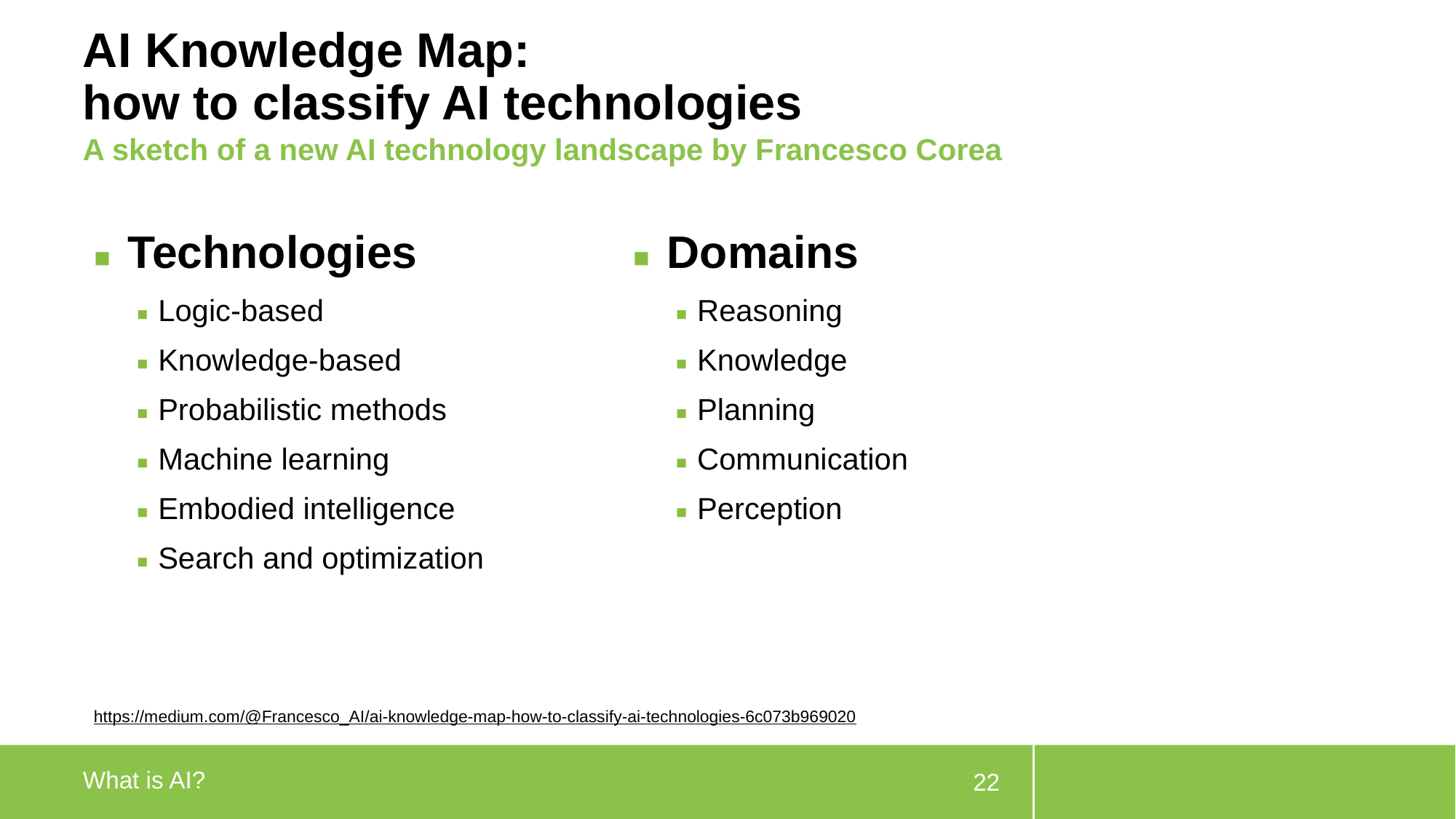

# AI Knowledge Map: how to classify AI technologies
A sketch of a new AI technology landscape by Francesco Corea
Technologies
Logic-based
Knowledge-based
Probabilistic methods
Machine learning
Embodied intelligence
Search and optimization
Domains
Reasoning
Knowledge
Planning
Communication
Perception

https://medium.com/@Francesco_AI/ai-knowledge-map-how-to-classify-ai-technologies-6c073b969020
What is AI?
22